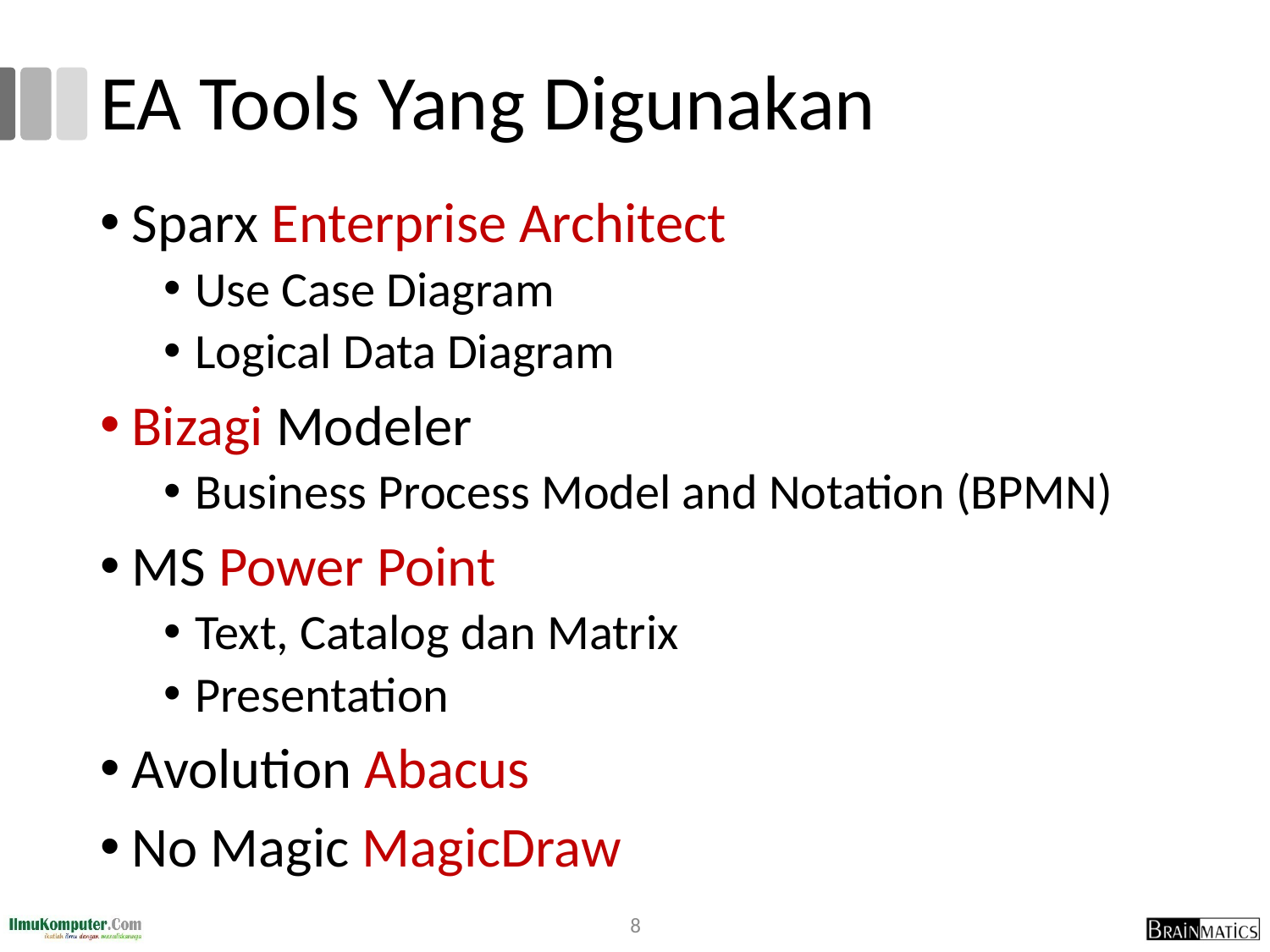

# EA Tools Yang Digunakan
Sparx Enterprise Architect
Use Case Diagram
Logical Data Diagram
Bizagi Modeler
Business Process Model and Notation (BPMN)
MS Power Point
Text, Catalog dan Matrix
Presentation
Avolution Abacus
No Magic MagicDraw

8